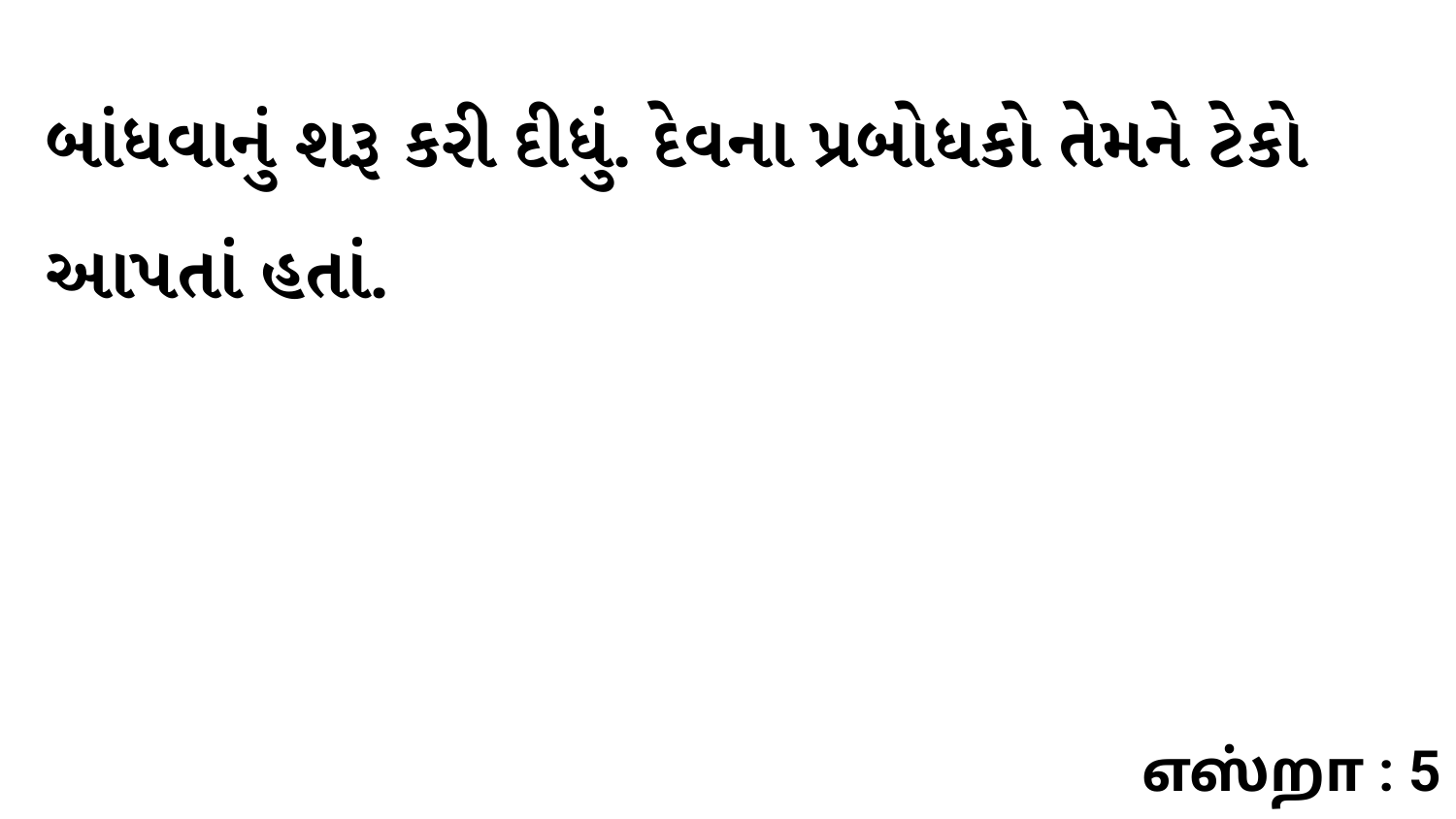

બાંધવાનું શરૂ કરી દીધું. દેવના પ્રબોધકો તેમને ટેકો આપતાં હતાં.
எஸ்றா : 5